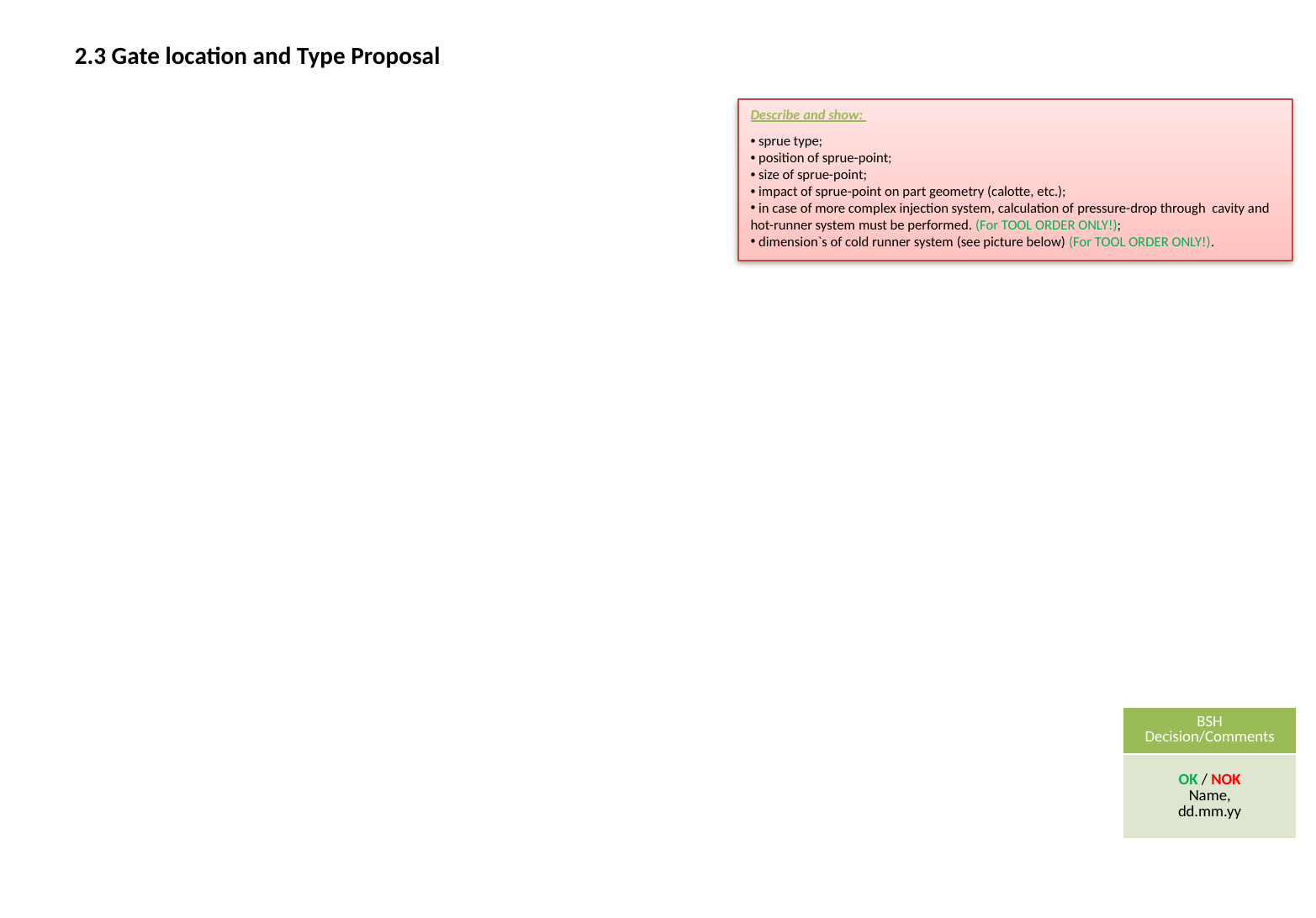

2.3 Gate location and Type Proposal

Describe and show:
 sprue type;
 position of sprue-point;
 size of sprue-point;
 impact of sprue-point on part geometry (calotte, etc.);
 in case of more complex injection system, calculation of pressure-drop through  cavity and hot-runner system must be performed. (For TOOL ORDER ONLY!);
 dimension`s of cold runner system (see picture below) (For TOOL ORDER ONLY!).

| BSH Decision/Comments |
| --- |
| OK / NOK Name, dd.mm.yy |